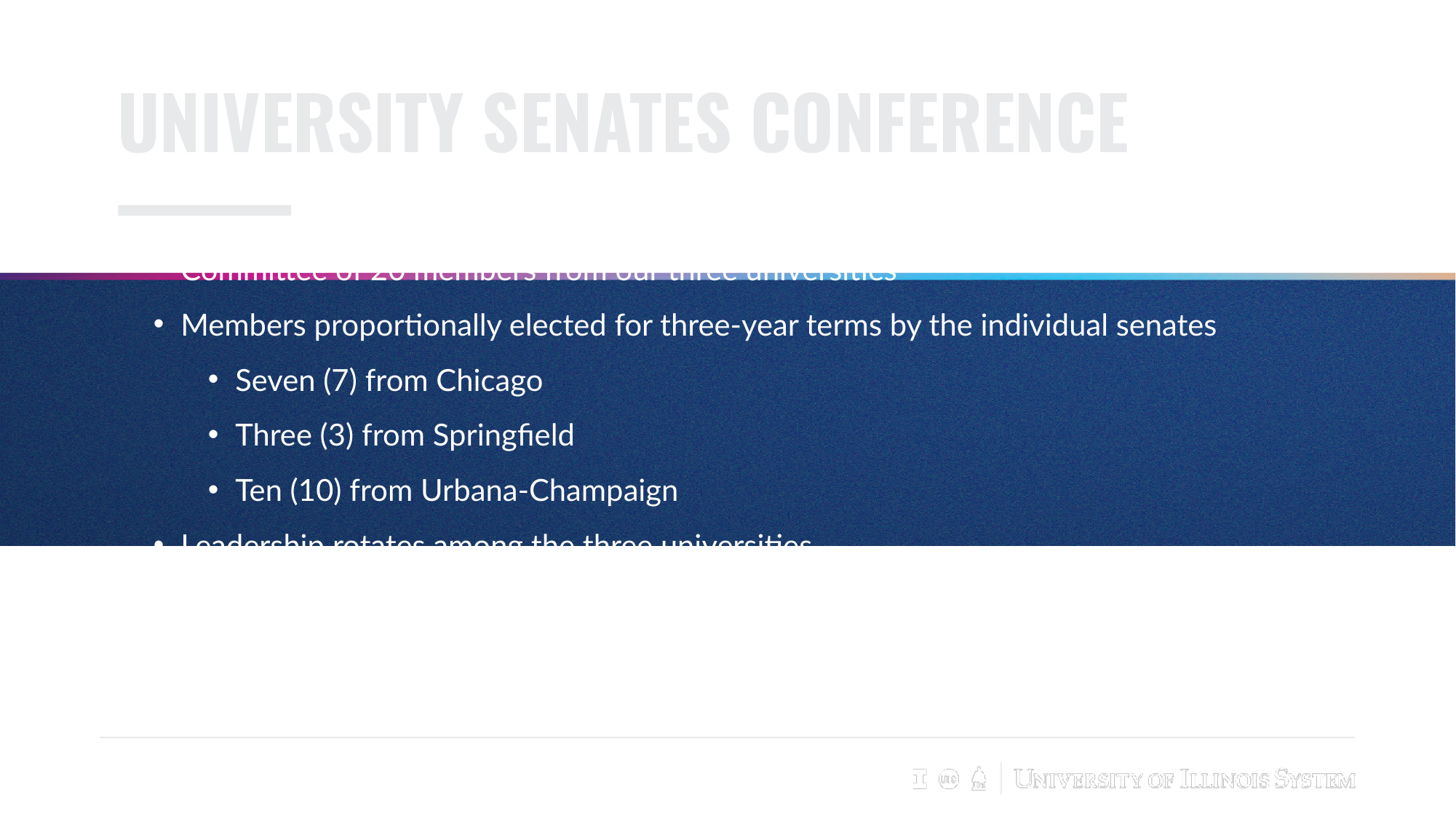

# University Senates Conference

Committee of 20 members from our three universities
Members proportionally elected for three-year terms by the individual senates
Seven (7) from Chicago
Three (3) from Springfield
Ten (10) from Urbana-Champaign
Leadership rotates among the three universities
Executive Committee: Two (2) elected members from each university
USC reviews “all matters acted upon by each university senate” (Statutes II.2.b)
4